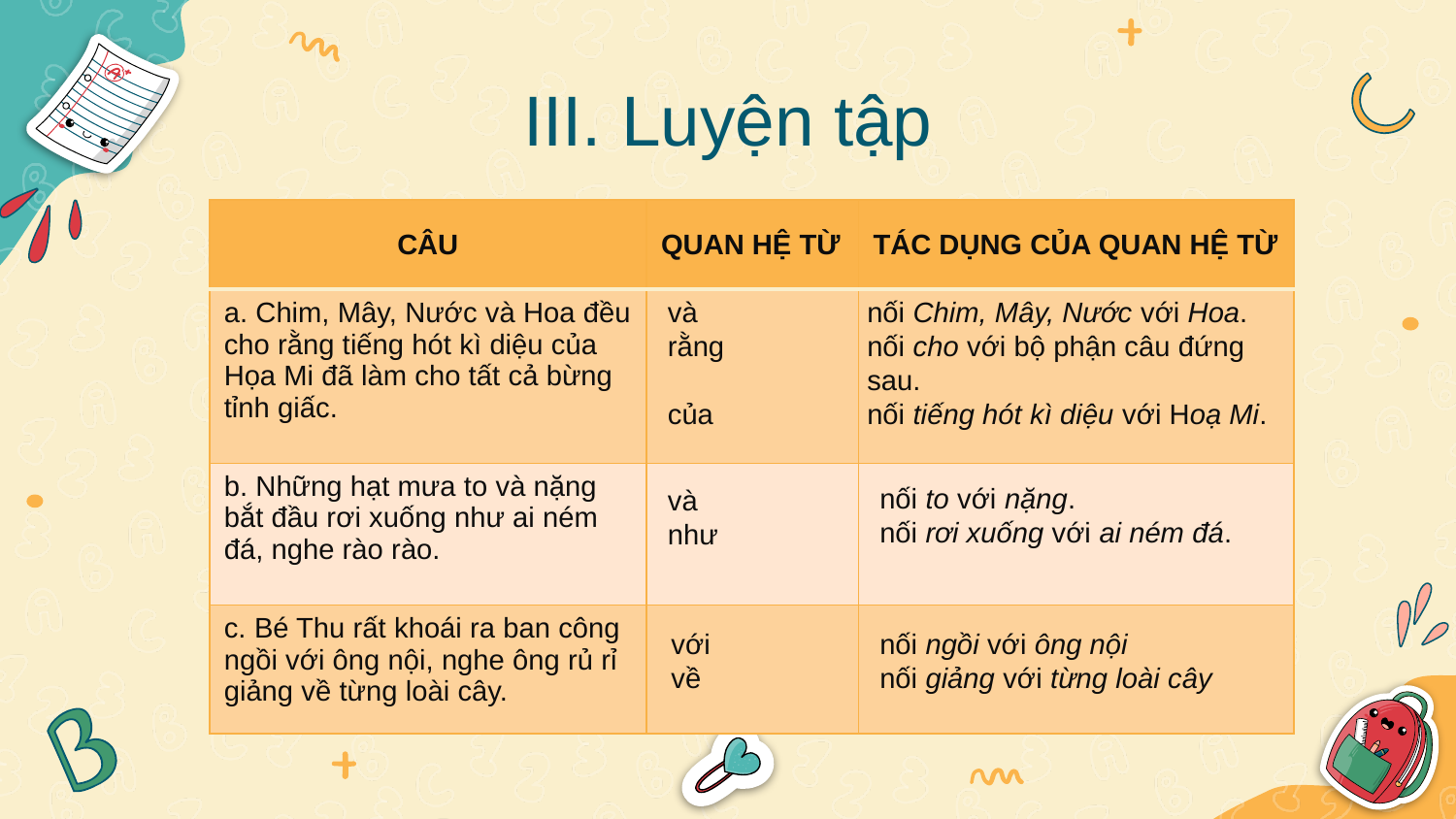

# III. Luyện tập
| CÂU | QUAN HỆ TỪ | TÁC DỤNG CỦA QUAN HỆ TỪ |
| --- | --- | --- |
| a. Chim, Mây, Nước và Hoa đều cho rằng tiếng hót kì diệu của Họa Mi đã làm cho tất cả bừng tỉnh giấc. |  |  |
| b. Những hạt mưa to và nặng bắt đầu rơi xuống như ai ném đá, nghe rào rào. |  |  |
| c. Bé Thu rất khoái ra ban công ngồi với ông nội, nghe ông rủ rỉ giảng về từng loài cây. |  |  |
và
rằng

của
nối Chim, Mây, Nước với Hoa.
nối cho với bộ phận câu đứng sau.
nối tiếng hót kì diệu với Hoạ Mi.
nối to với nặng.
nối rơi xuống với ai ném đá.
và
như
với
về
nối ngồi với ông nội
nối giảng với từng loài cây